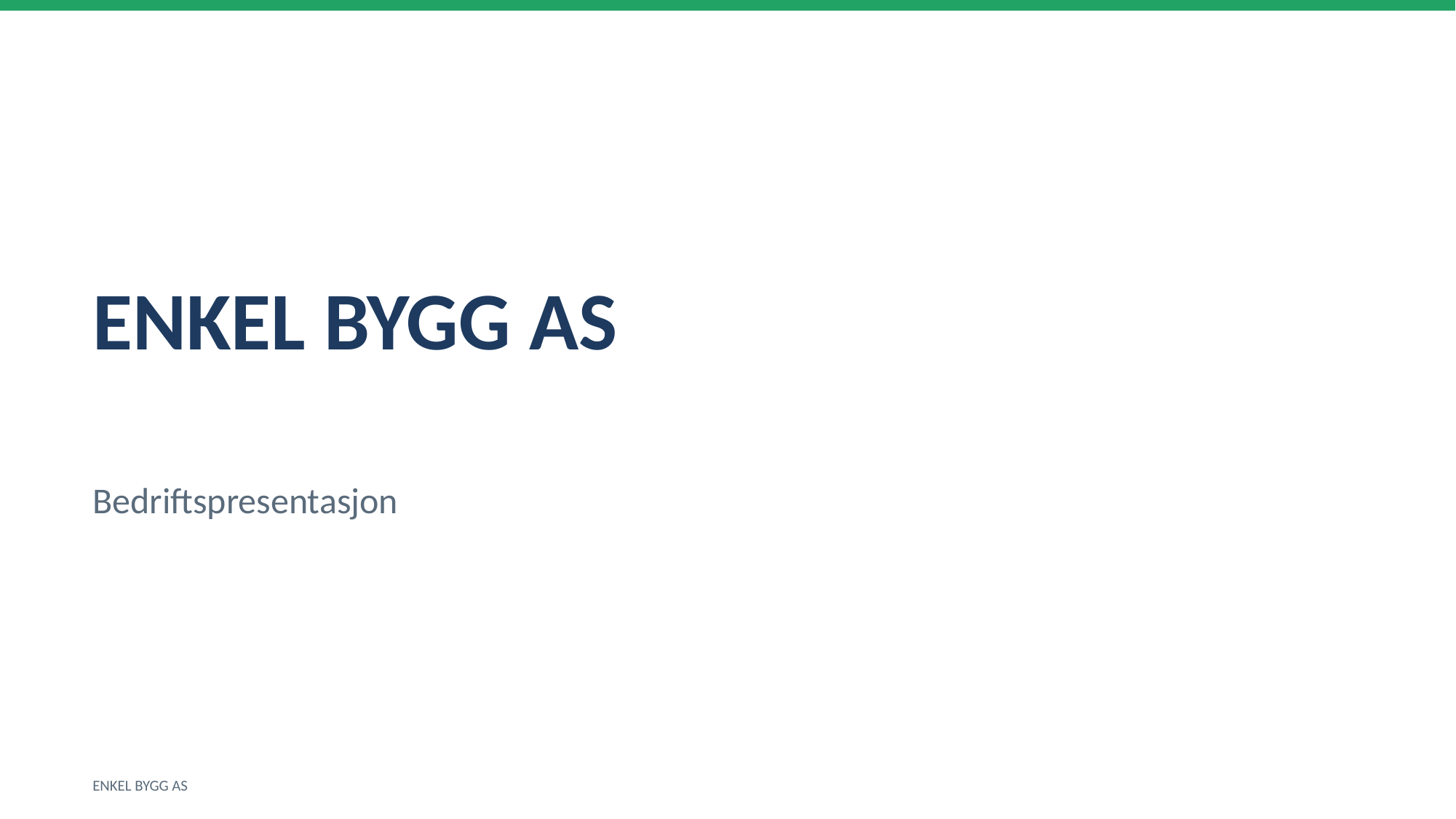

ENKEL BYGG AS
Bedriftspresentasjon
ENKEL BYGG AS